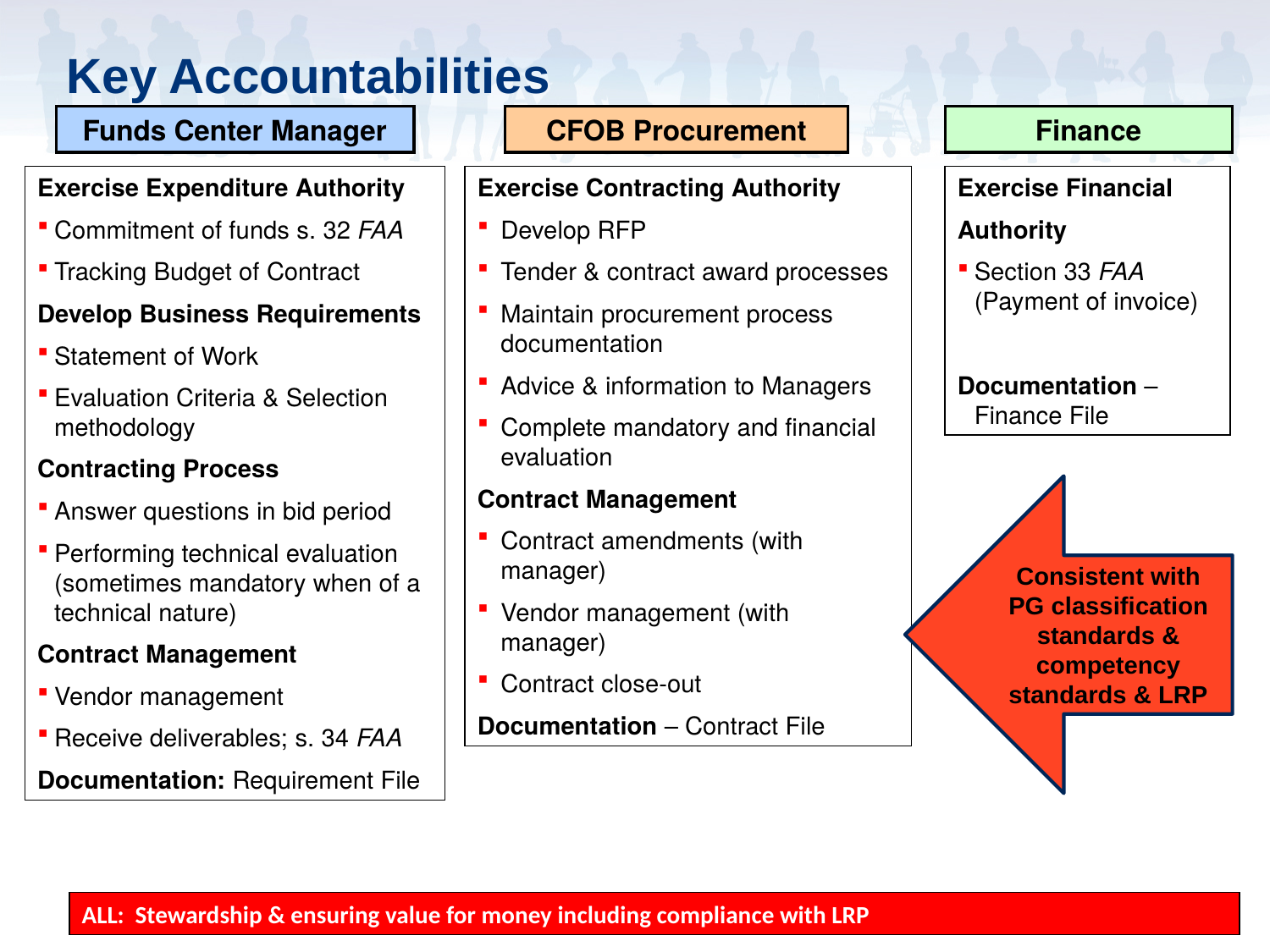

# Key Accountabilities
Funds Center Manager
CFOB Procurement
Finance
Exercise Expenditure Authority
Commitment of funds s. 32 FAA
Tracking Budget of Contract
Develop Business Requirements
Statement of Work
Evaluation Criteria & Selection methodology
Contracting Process
Answer questions in bid period
Performing technical evaluation (sometimes mandatory when of a technical nature)
Contract Management
Vendor management
Receive deliverables; s. 34 FAA
Documentation: Requirement File
Exercise Contracting Authority
Develop RFP
Tender & contract award processes
Maintain procurement process documentation
Advice & information to Managers
Complete mandatory and financial evaluation
Contract Management
Contract amendments (with manager)
Vendor management (with manager)
Contract close-out
Documentation – Contract File
Exercise Financial
Authority
Section 33 FAA (Payment of invoice)

Documentation – Finance File

Consistent with PG classification standards & competency standards & LRP

ALL:  Stewardship & ensuring value for money including compliance with LRP